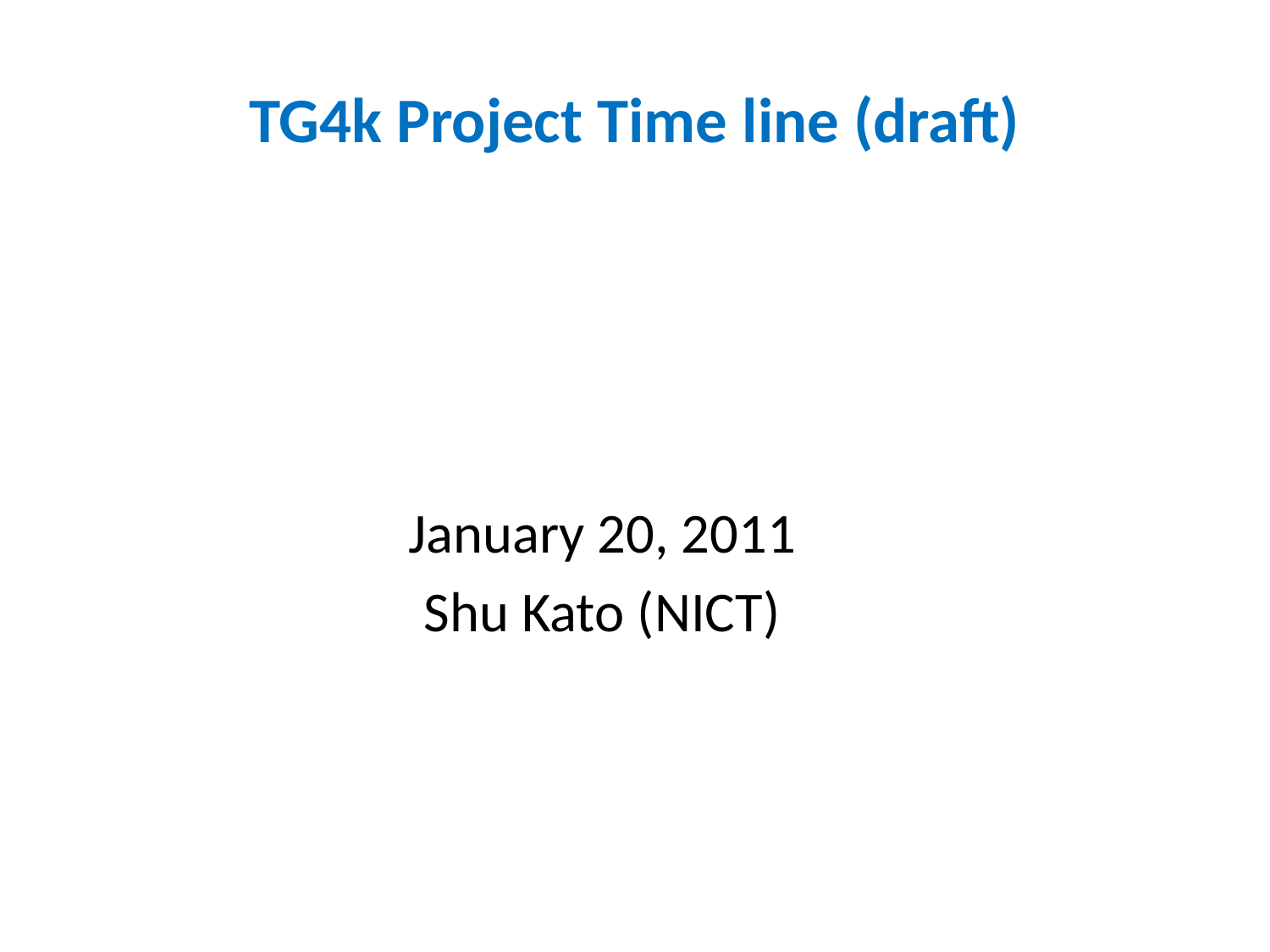

# TG4k Project Time line (draft)
January 20, 2011
Shu Kato (NICT)